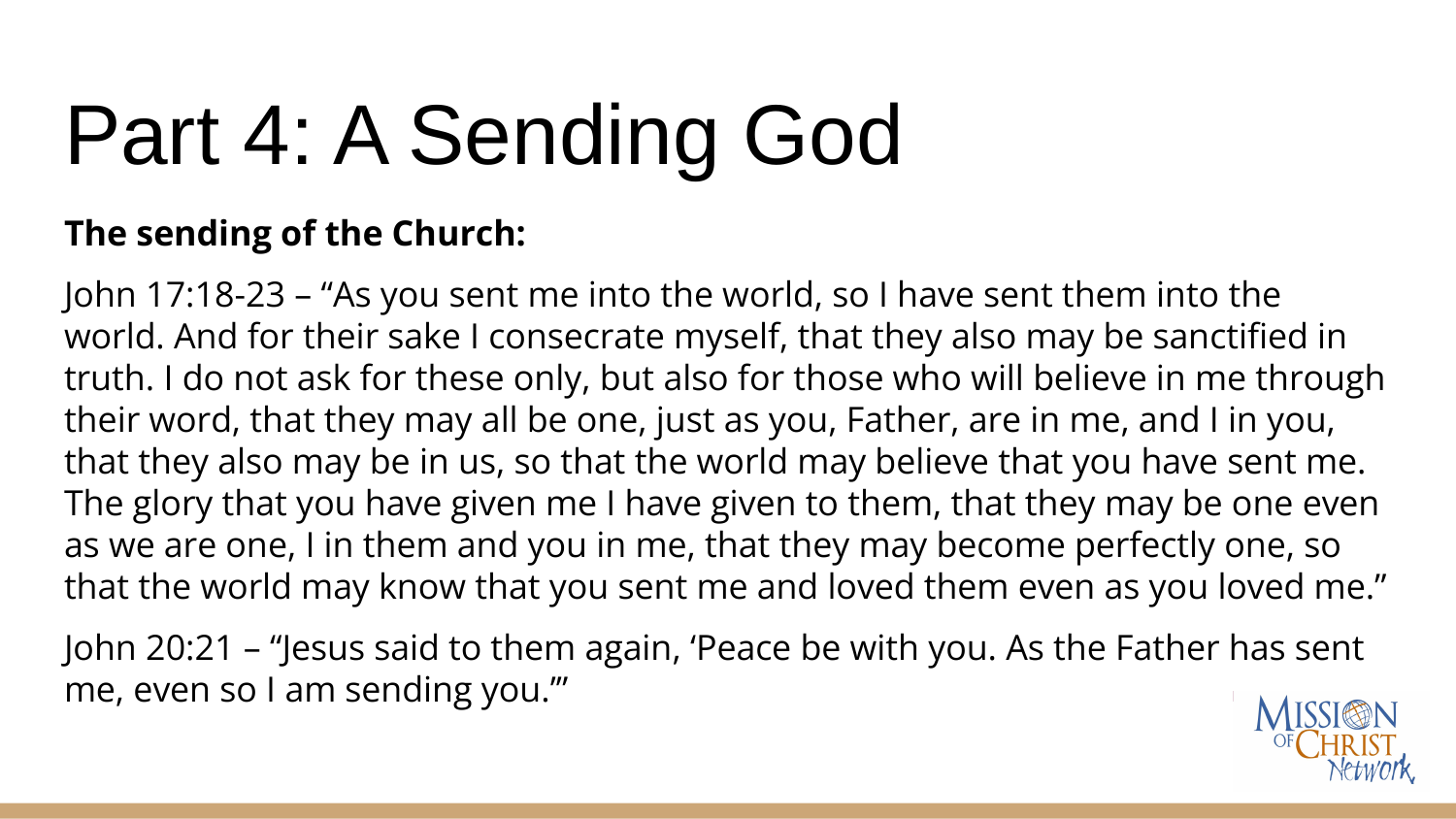

# Part 4: A Sending God
The sending of the Church:
John 17:18-23 – “As you sent me into the world, so I have sent them into the world. And for their sake I consecrate myself, that they also may be sanctified in truth. I do not ask for these only, but also for those who will believe in me through their word, that they may all be one, just as you, Father, are in me, and I in you, that they also may be in us, so that the world may believe that you have sent me. The glory that you have given me I have given to them, that they may be one even as we are one, I in them and you in me, that they may become perfectly one, so that the world may know that you sent me and loved them even as you loved me.”
John 20:21 – “Jesus said to them again, ‘Peace be with you. As the Father has sent me, even so I am sending you.’”